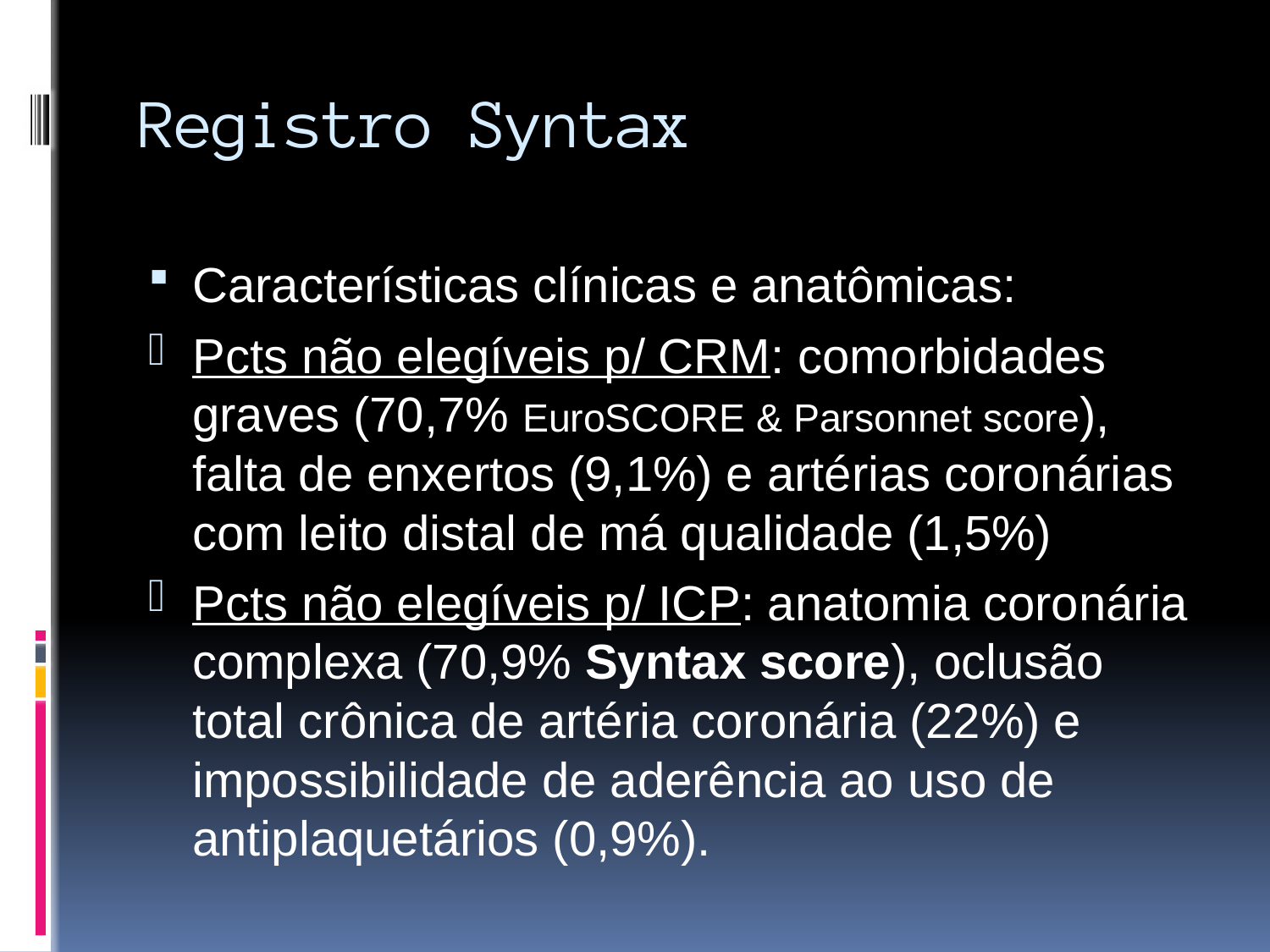

# Registro Syntax
Características clínicas e anatômicas:
Pcts não elegíveis p/ CRM: comorbidades graves (70,7% EuroSCORE & Parsonnet score), falta de enxertos (9,1%) e artérias coronárias com leito distal de má qualidade (1,5%)
Pcts não elegíveis p/ ICP: anatomia coronária complexa (70,9% Syntax score), oclusão total crônica de artéria coronária (22%) e impossibilidade de aderência ao uso de antiplaquetários (0,9%).